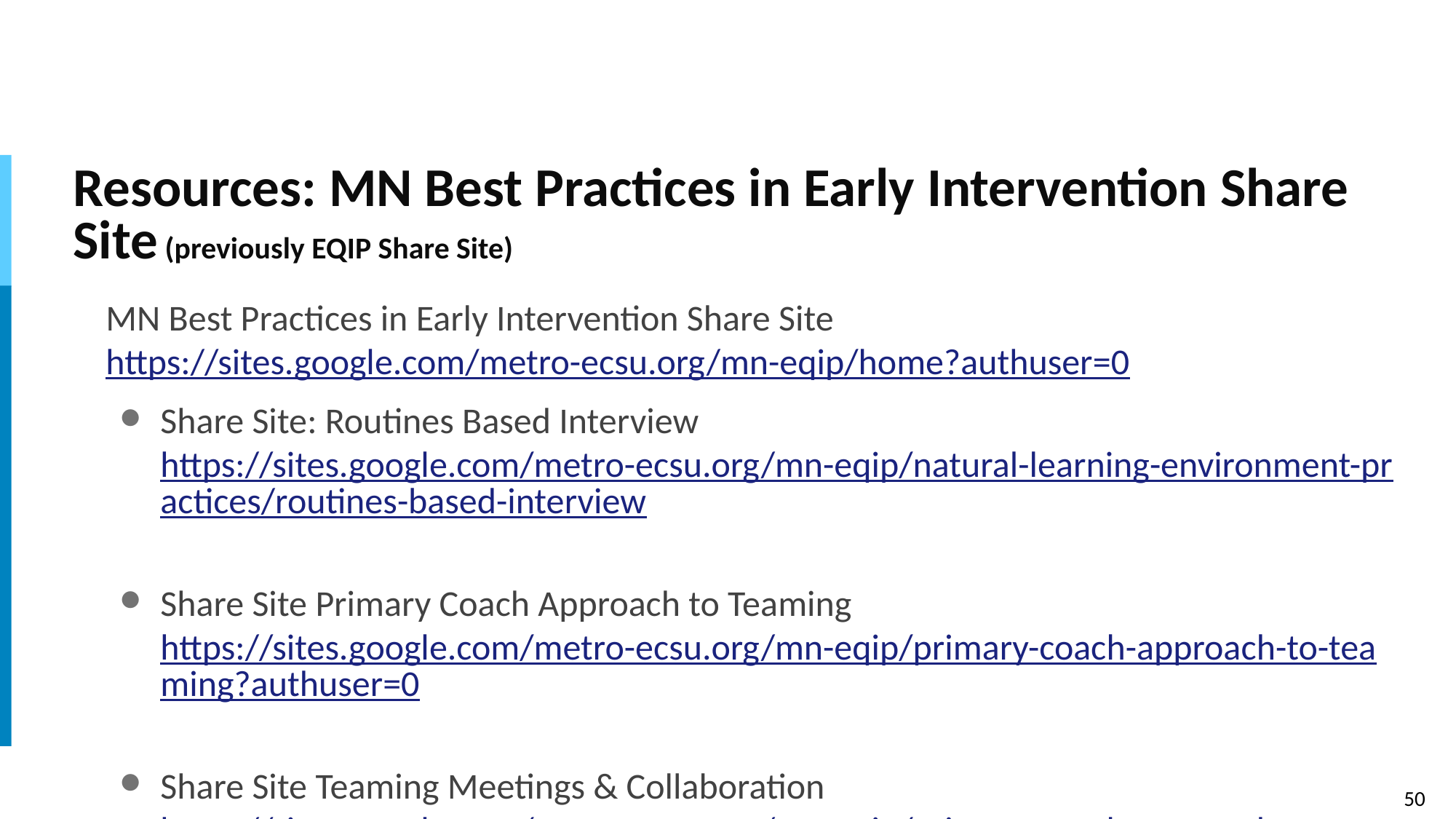

# Resources: MN Best Practices in Early Intervention Share Site (previously EQIP Share Site)
MN Best Practices in Early Intervention Share Site https://sites.google.com/metro-ecsu.org/mn-eqip/home?authuser=0
Share Site: Routines Based Interview https://sites.google.com/metro-ecsu.org/mn-eqip/natural-learning-environment-practices/routines-based-interview
Share Site Primary Coach Approach to Teaming https://sites.google.com/metro-ecsu.org/mn-eqip/primary-coach-approach-to-teaming?authuser=0
Share Site Teaming Meetings & Collaboration https://sites.google.com/metro-ecsu.org/mn-eqip/primary-coach-approach-to-teaming/teaming-meetings-collaboration?authuser=0